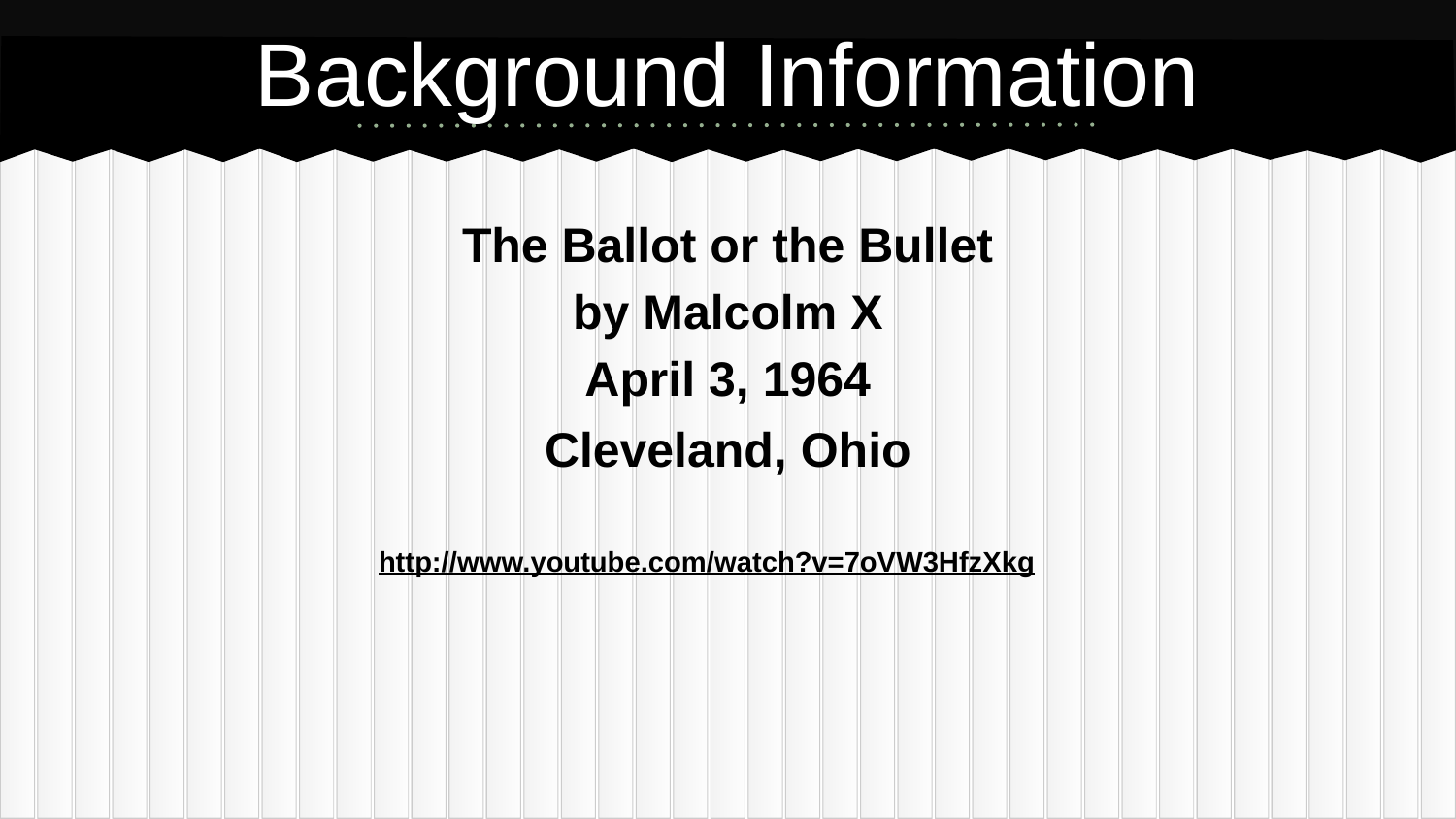

# Background Information
The Ballot or the Bullet
by Malcolm X
April 3, 1964
Cleveland, Ohio

http://www.youtube.com/watch?v=7oVW3HfzXkg